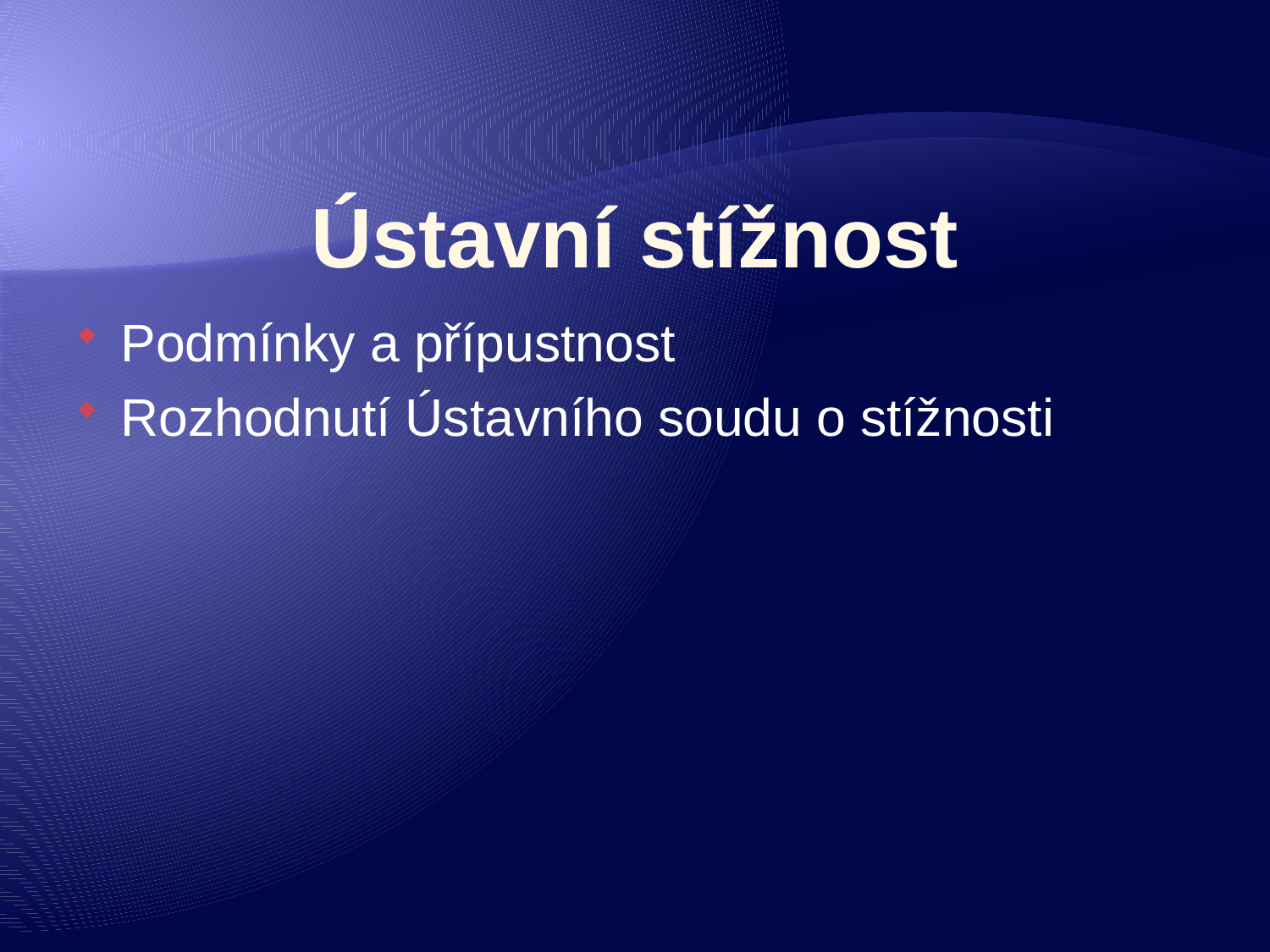

# Ústavní stížnost
Podmínky a přípustnost
Rozhodnutí Ústavního soudu o stížnosti